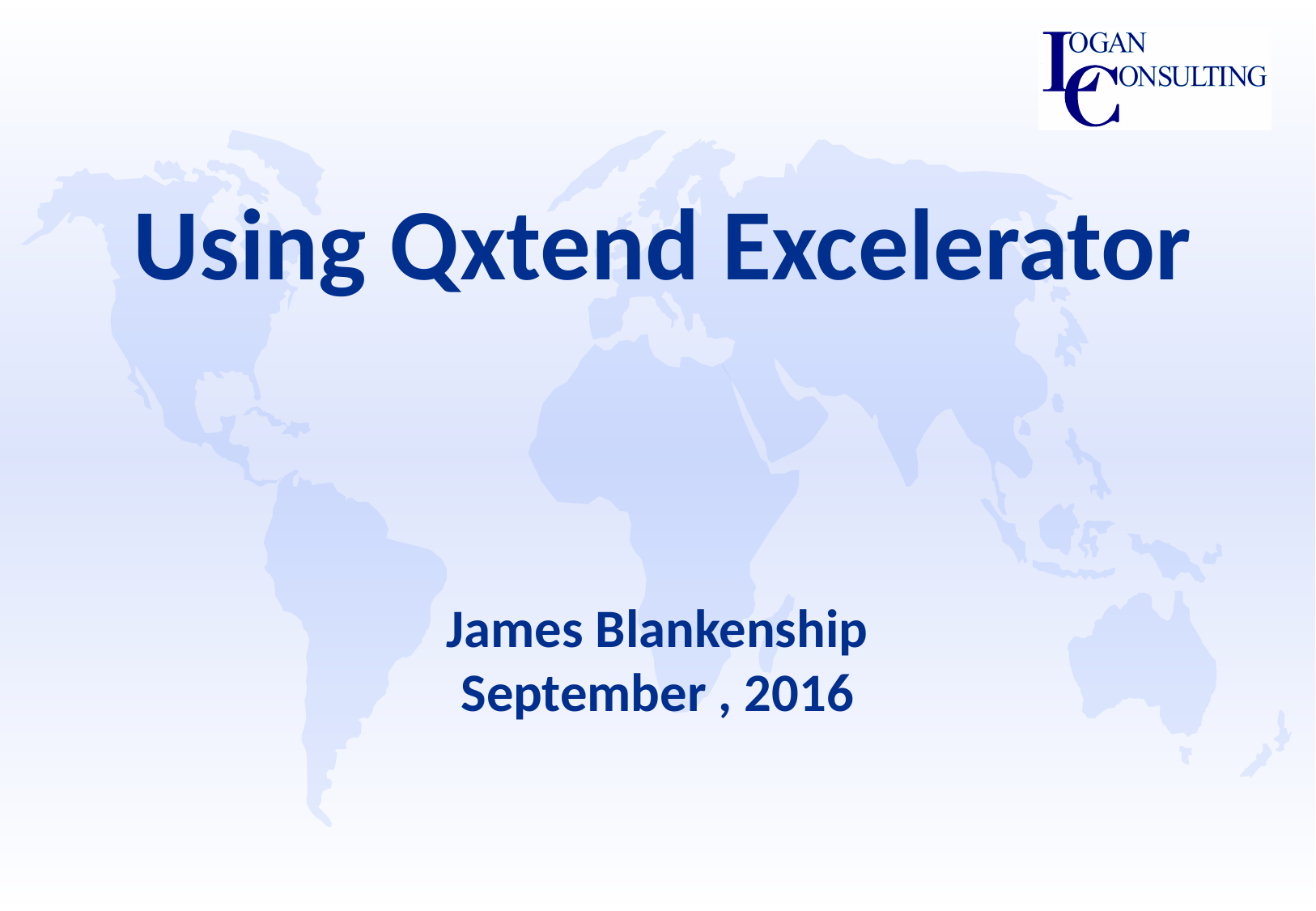

Using Qxtend Excelerator

James Blankenship
September , 2016